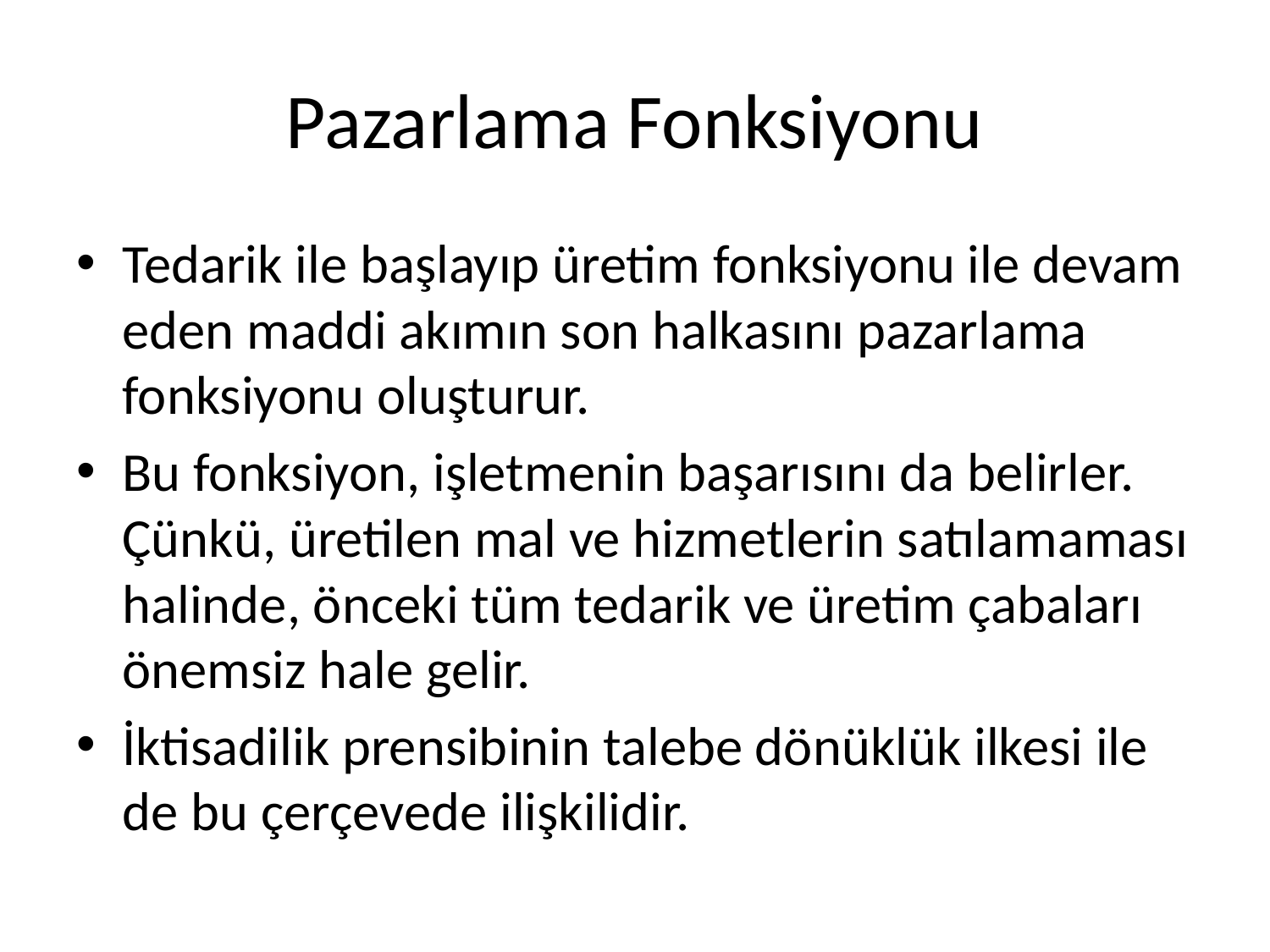

# Pazarlama Fonksiyonu
Tedarik ile başlayıp üretim fonksiyonu ile devam eden maddi akımın son halkasını pazarlama fonksiyonu oluşturur.
Bu fonksiyon, işletmenin başarısını da belirler. Çünkü, üretilen mal ve hizmetlerin satılamaması halinde, önceki tüm tedarik ve üretim çabaları önemsiz hale gelir.
İktisadilik prensibinin talebe dönüklük ilkesi ile de bu çerçevede ilişkilidir.